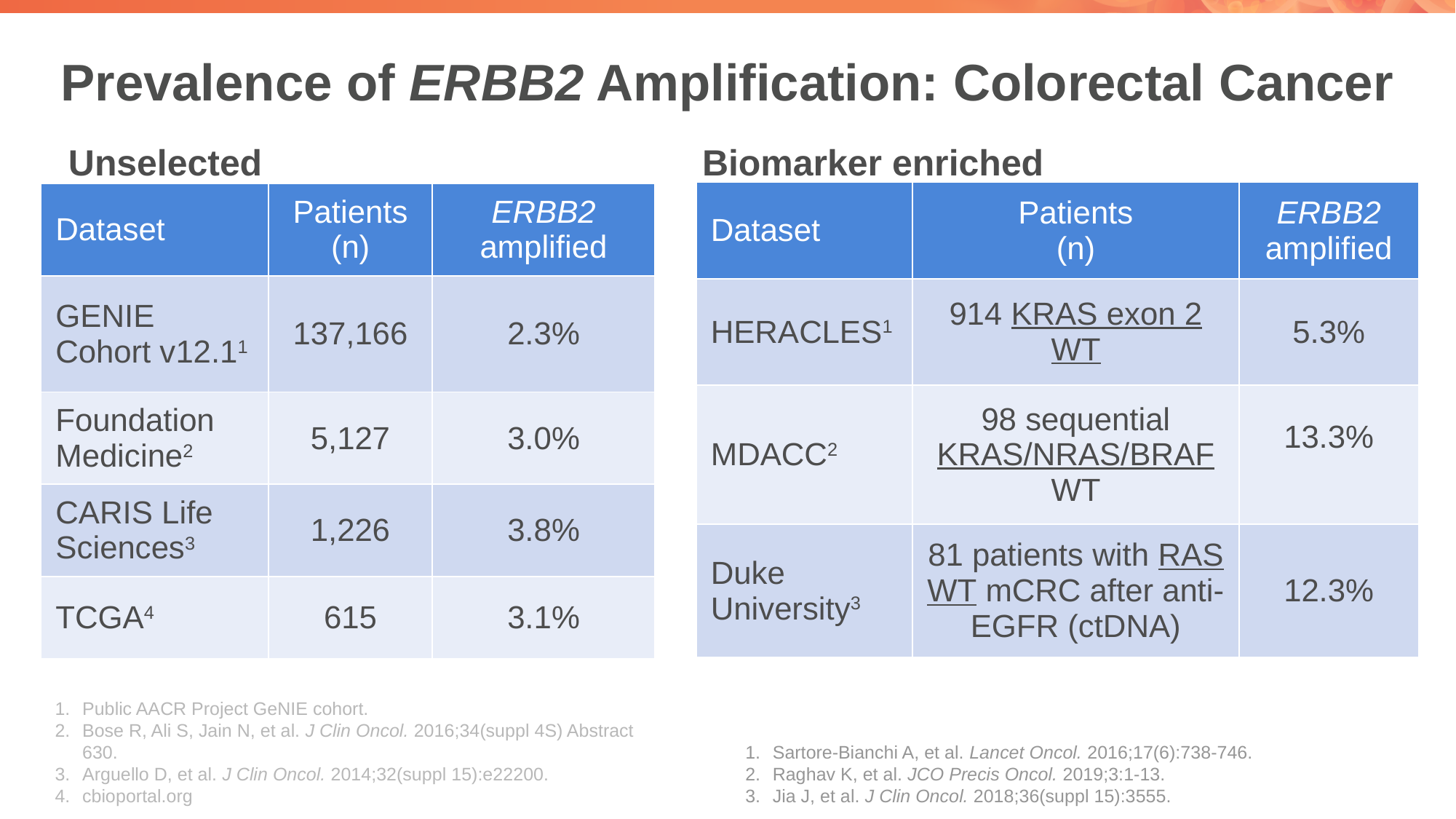

# Prevalence of ERBB2 Amplification: Colorectal Cancer
Unselected
Biomarker enriched
| Dataset | Patients (n) | ERBB2 amplified |
| --- | --- | --- |
| HERACLES1 | 914 KRAS exon 2 WT | 5.3% |
| MDACC2 | 98 sequential KRAS/NRAS/BRAF WT | 13.3% |
| Duke University3 | 81 patients with RAS WT mCRC after anti-EGFR (ctDNA) | 12.3% |
| Dataset | Patients (n) | ERBB2 amplified |
| --- | --- | --- |
| GENIE Cohort v12.11 | 137,166 | 2.3% |
| Foundation Medicine2 | 5,127 | 3.0% |
| CARIS Life Sciences3 | 1,226 | 3.8% |
| TCGA4 | 615 | 3.1% |
Sartore-Bianchi A, et al. Lancet Oncol. 2016;17(6):738-746.
Raghav K, et al. JCO Precis Oncol. 2019;3:1-13.
Jia J, et al. J Clin Oncol. 2018;36(suppl 15):3555.
Public AACR Project GeNIE cohort.
Bose R, Ali S, Jain N, et al. J Clin Oncol. 2016;34(suppl 4S) Abstract 630.
Arguello D, et al. J Clin Oncol. 2014;32(suppl 15):e22200.
cbioportal.org